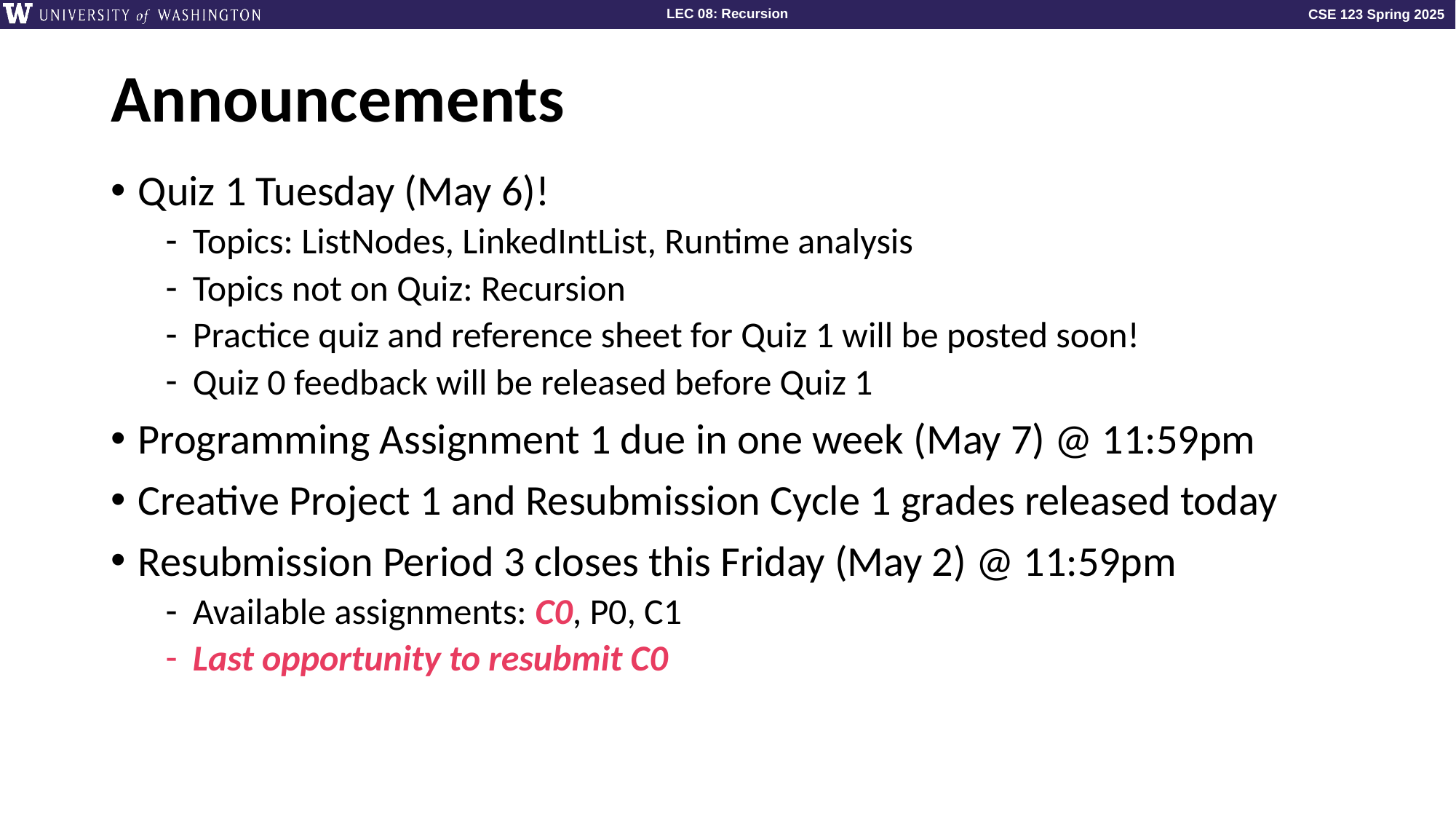

# Announcements
Quiz 1 Tuesday (May 6)!
Topics: ListNodes, LinkedIntList, Runtime analysis
Topics not on Quiz: Recursion
Practice quiz and reference sheet for Quiz 1 will be posted soon!
Quiz 0 feedback will be released before Quiz 1
Programming Assignment 1 due in one week (May 7) @ 11:59pm
Creative Project 1 and Resubmission Cycle 1 grades released today
Resubmission Period 3 closes this Friday (May 2) @ 11:59pm
Available assignments: C0, P0, C1
Last opportunity to resubmit C0